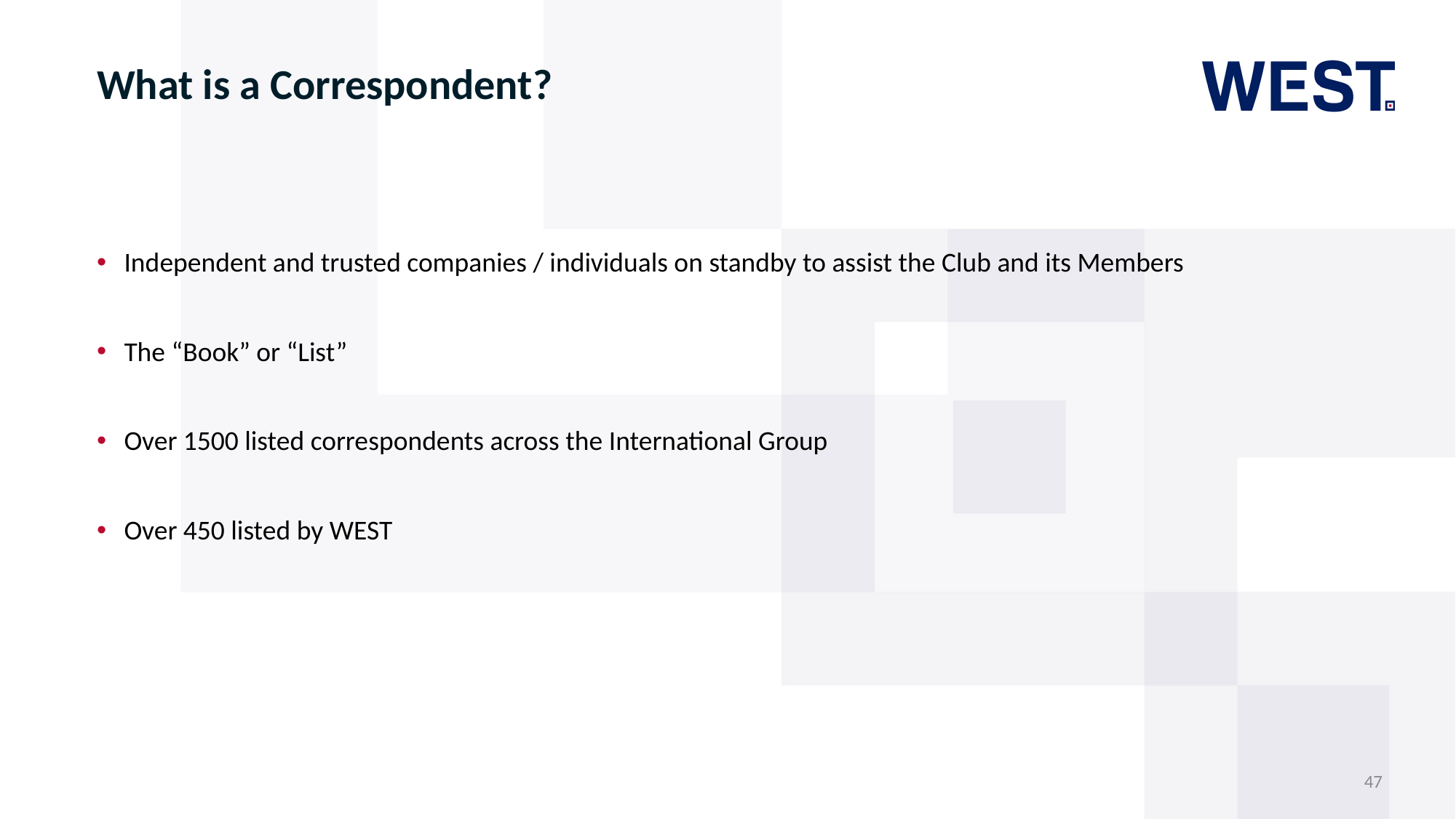

# What is a Correspondent?

Independent and trusted companies / individuals on standby to assist the Club and its Members

The “Book” or “List”

Over 1500 listed correspondents across the International Group

Over 450 listed by WEST

47